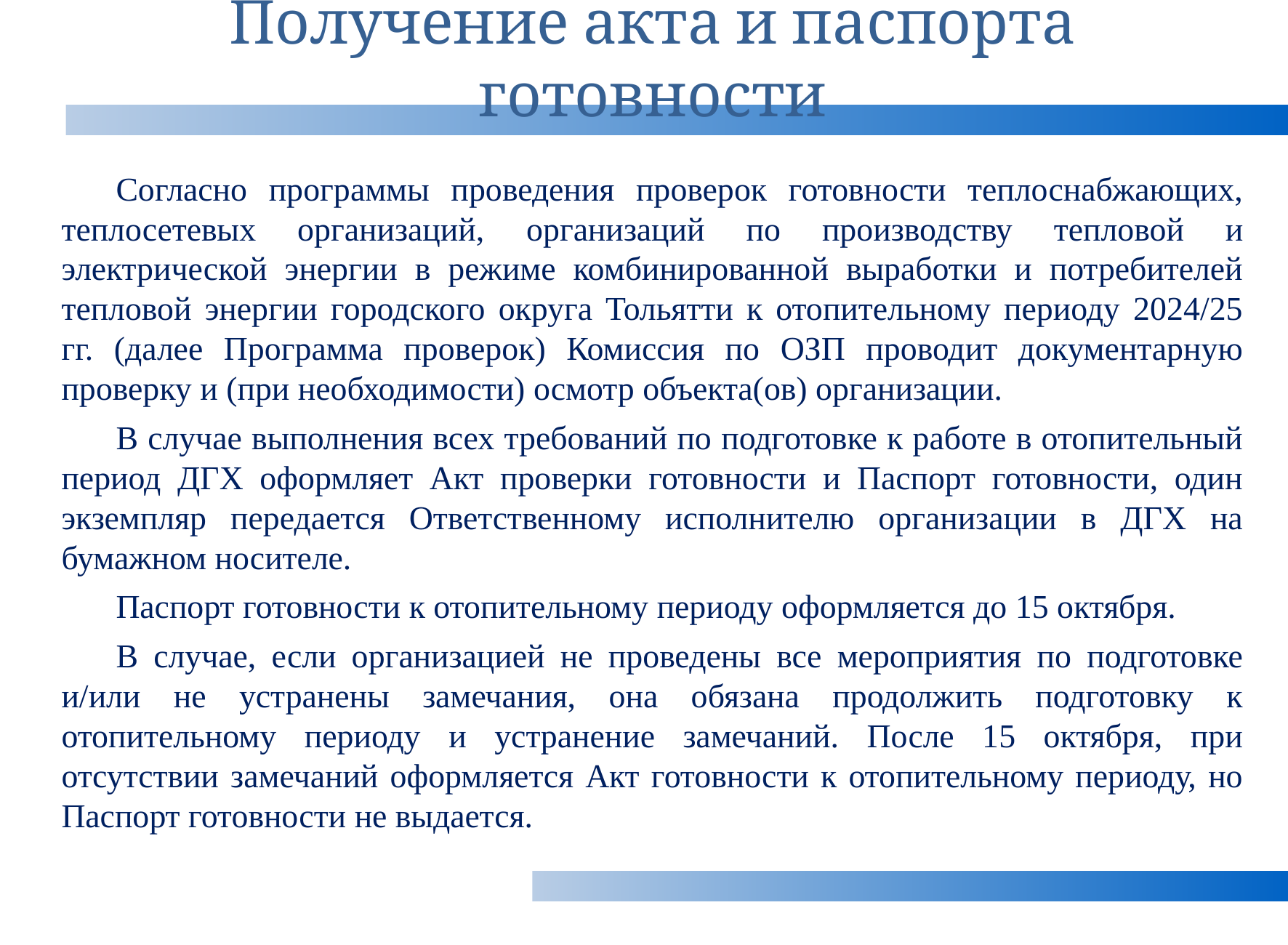

# Получение акта и паспорта готовности

Согласно программы проведения проверок готовности теплоснабжающих, теплосетевых организаций, организаций по производству тепловой и электрической энергии в режиме комбинированной выработки и потребителей тепловой энергии городского округа Тольятти к отопительному периоду 2024/25 гг. (далее Программа проверок) Комиссия по ОЗП проводит документарную проверку и (при необходимости) осмотр объекта(ов) организации.
В случае выполнения всех требований по подготовке к работе в отопительный период ДГХ оформляет Акт проверки готовности и Паспорт готовности, один экземпляр передается Ответственному исполнителю организации в ДГХ на бумажном носителе.
Паспорт готовности к отопительному периоду оформляется до 15 октября.
В случае, если организацией не проведены все мероприятия по подготовке и/или не устранены замечания, она обязана продолжить подготовку к отопительному периоду и устранение замечаний. После 15 октября, при отсутствии замечаний оформляется Акт готовности к отопительному периоду, но Паспорт готовности не выдается.